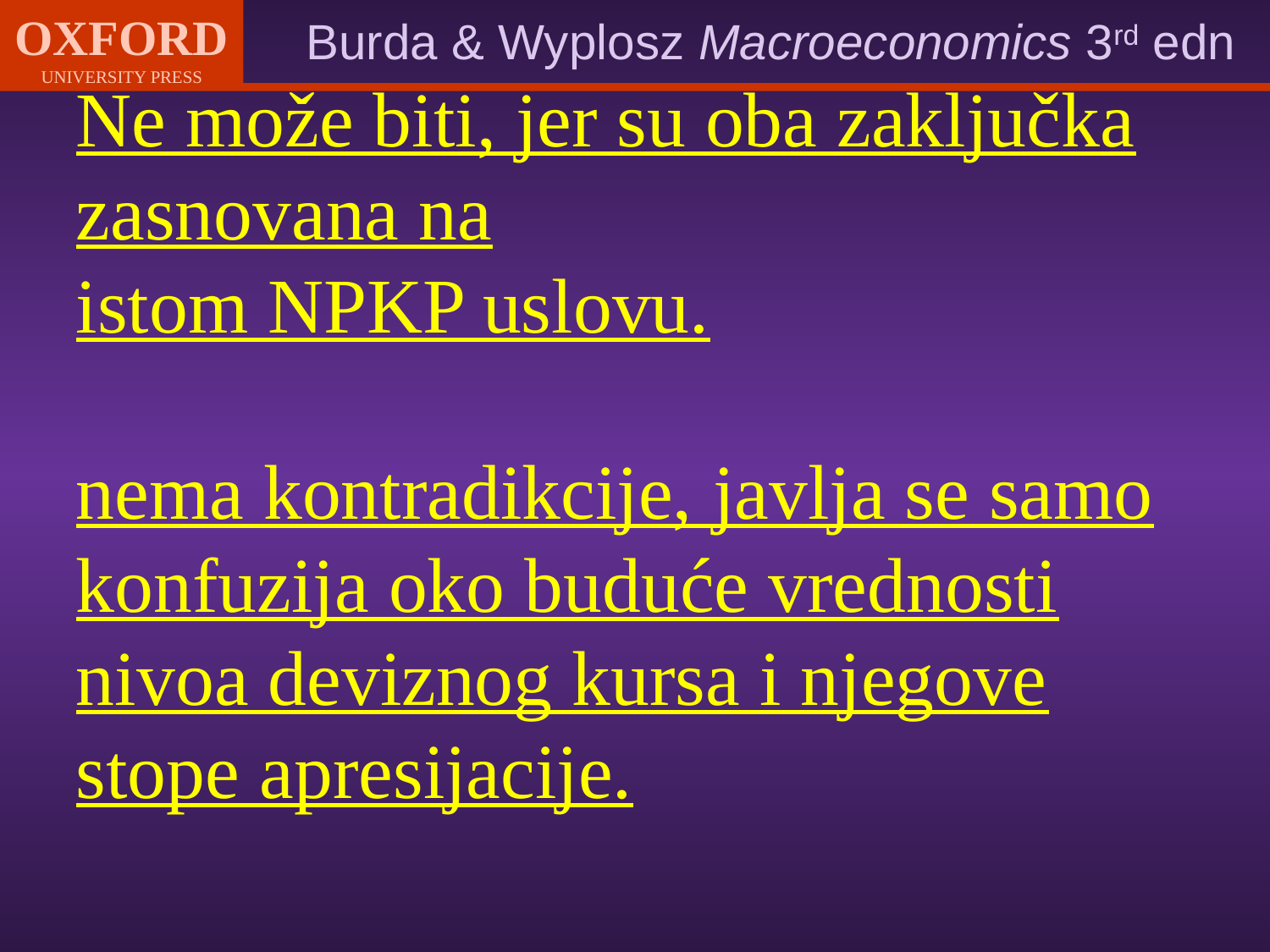

Ne može biti, jer su oba zaključka zasnovana na
istom NPKP uslovu.

nema kontradikcije, javlja se samo konfuzija oko buduće vrednosti nivoa deviznog kursa i njegove stope apresijacije.